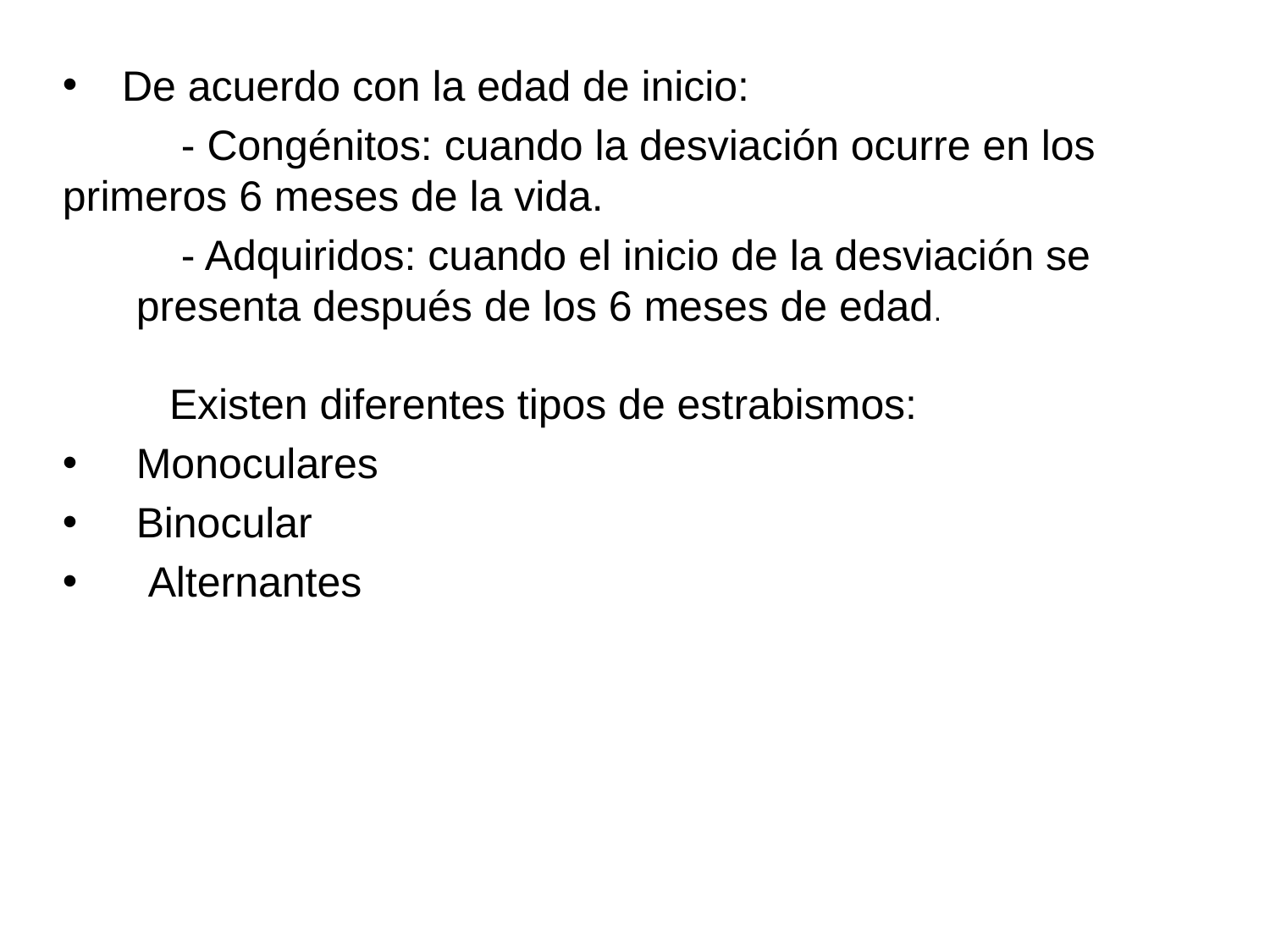

De acuerdo con la edad de inicio:
          - Congénitos: cuando la desviación ocurre en los 	primeros 6 meses de la vida.
          - Adquiridos: cuando el inicio de la desviación se 	presenta después de los 6 meses de edad.

         Existen diferentes tipos de estrabismos:
Monoculares
Binocular
 Alternantes